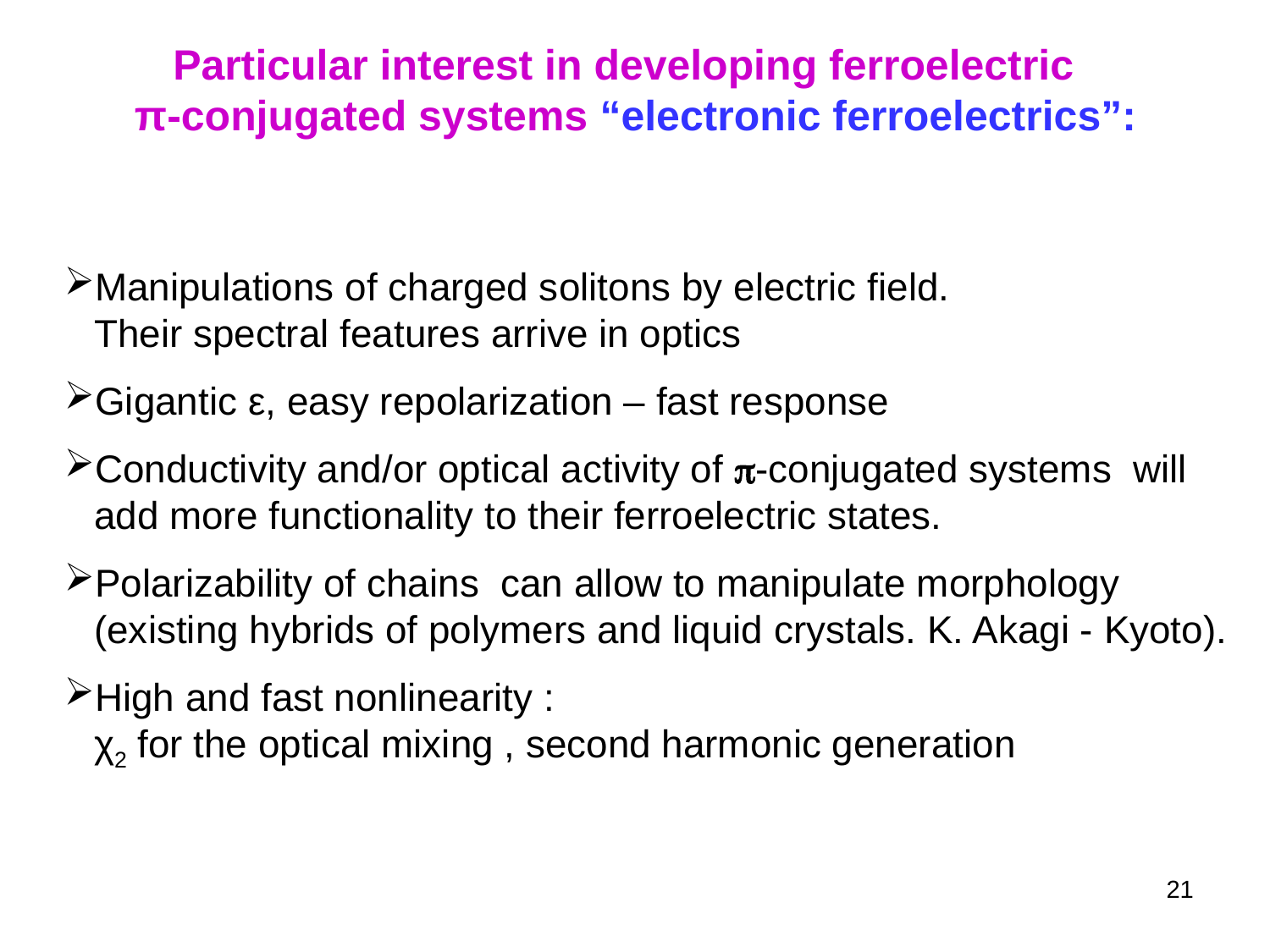

Particular interest in developing ferroelectric
π-conjugated systems “electronic ferroelectrics”:
Manipulations of charged solitons by electric field.
Their spectral features arrive in optics
Gigantic ε, easy repolarization – fast response
Conductivity and/or optical activity of π-conjugated systems  will add more functionality to their ferroelectric states.
Polarizability of chains  can allow to manipulate morphology (existing hybrids of polymers and liquid crystals. K. Akagi - Kyoto).
High and fast nonlinearity :
χ2 for the optical mixing , second harmonic generation

21